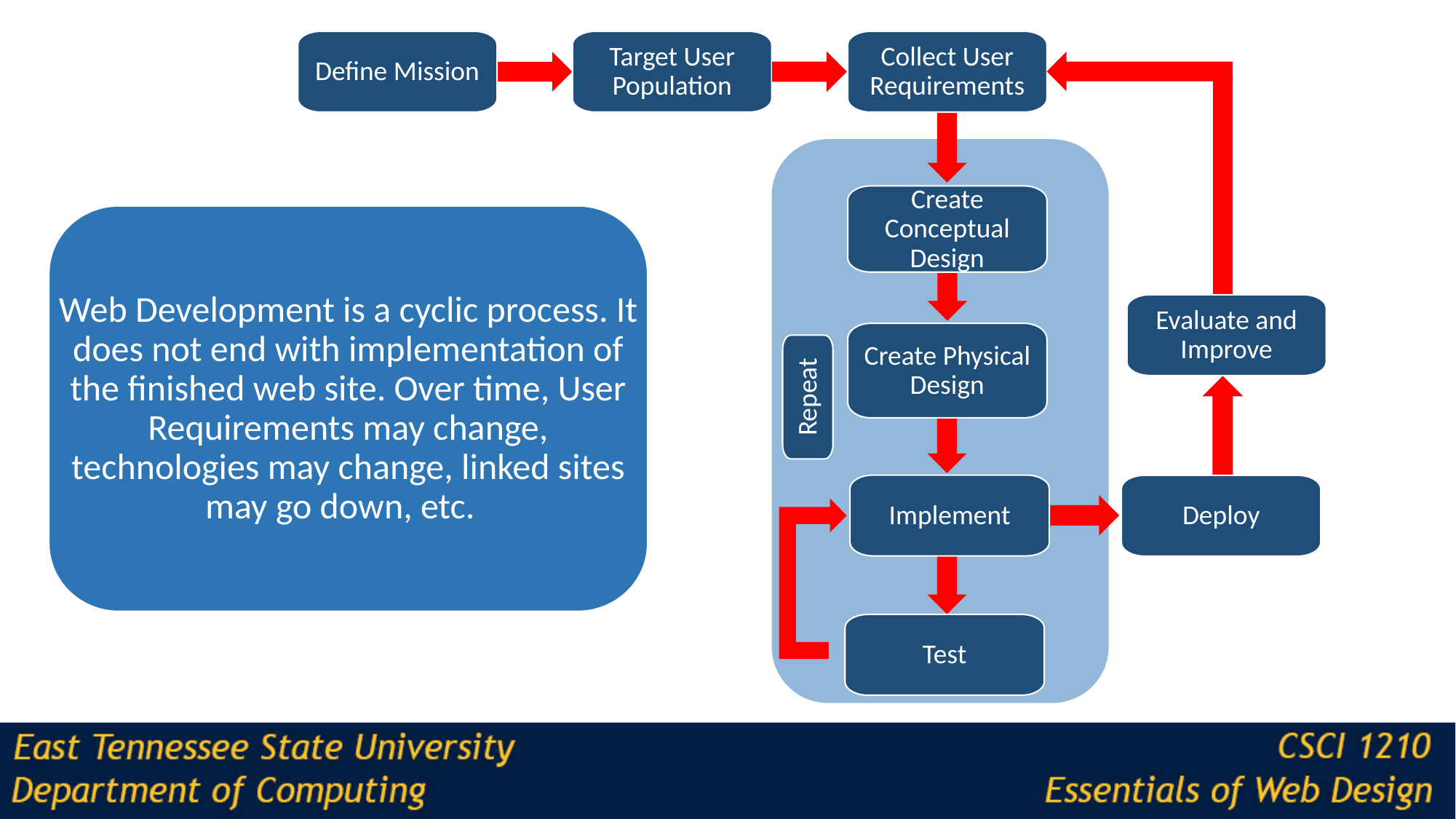

Define Mission
Target User Population
Collect User Requirements

Create Conceptual Design

Web Development is a cyclic process. It does not end with implementation of the finished web site. Over time, User Requirements may change, technologies may change, linked sites may go down, etc.

Evaluate and Improve
Create Physical Design

Repeat

Implement
Deploy

Test